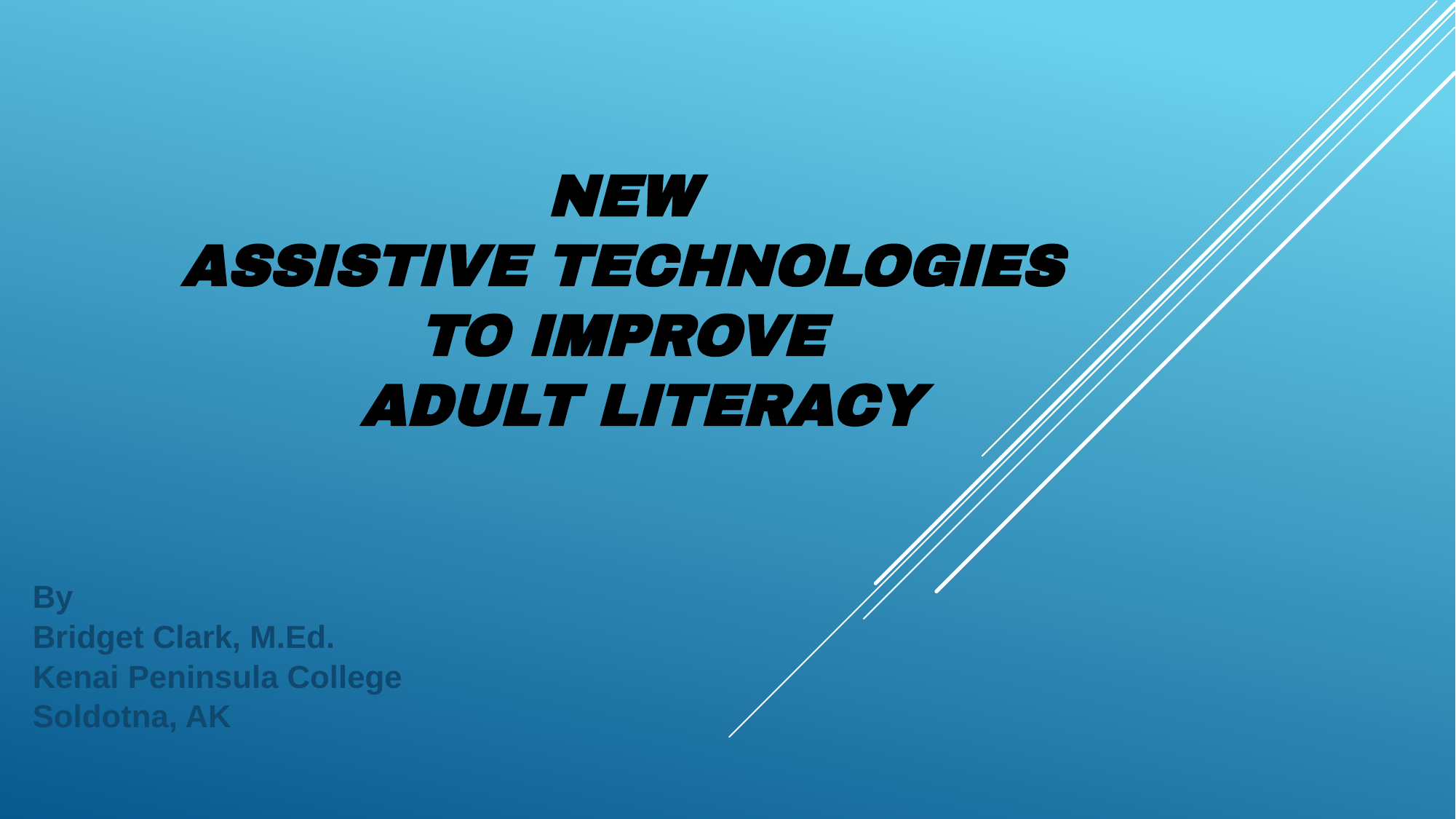

# New Assistive Technologies to Improve Adult Literacy
By
Bridget Clark, M.Ed.
Kenai Peninsula College
Soldotna, AK